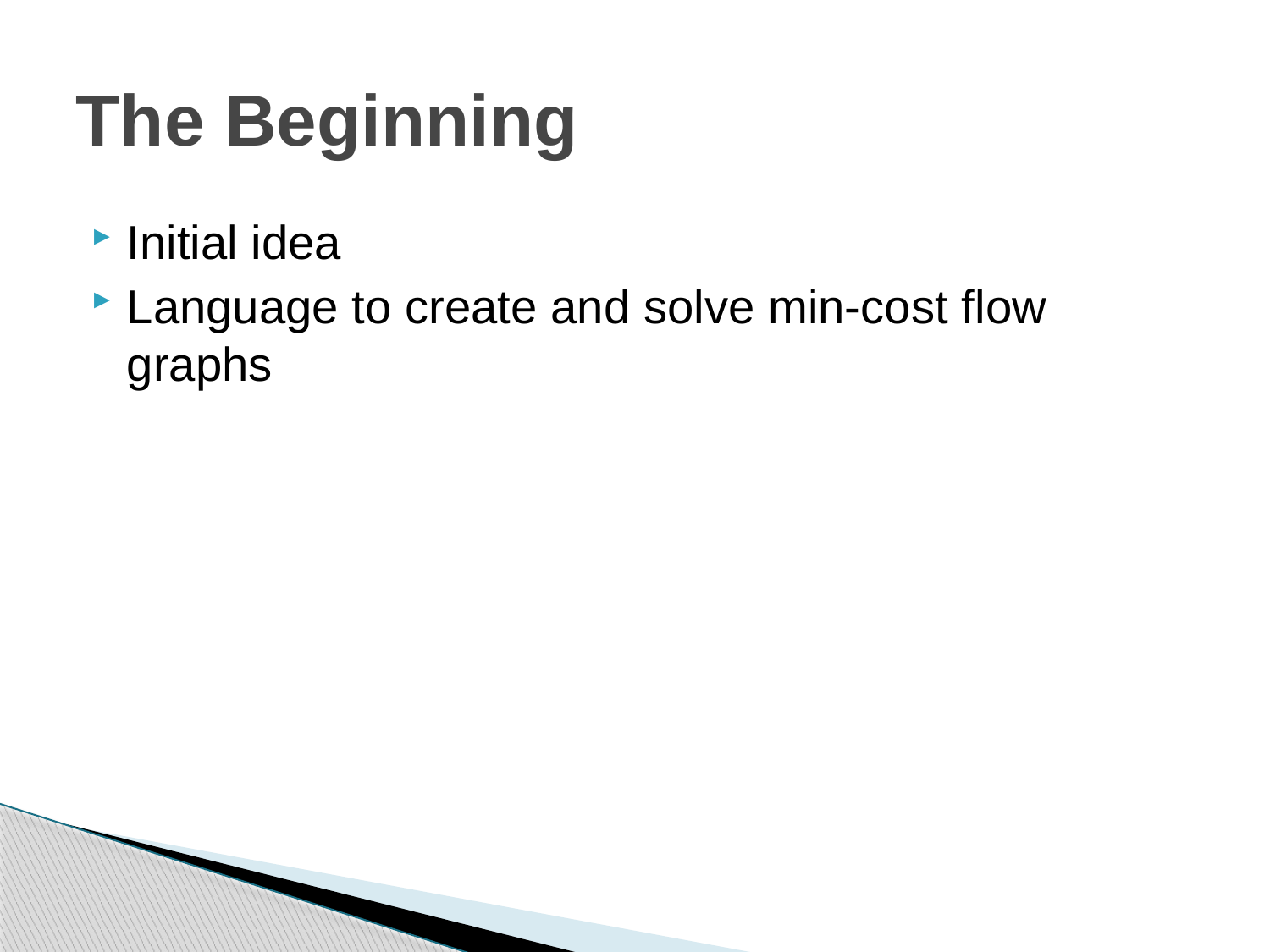

# The Beginning
Initial idea
Language to create and solve min-cost flow graphs